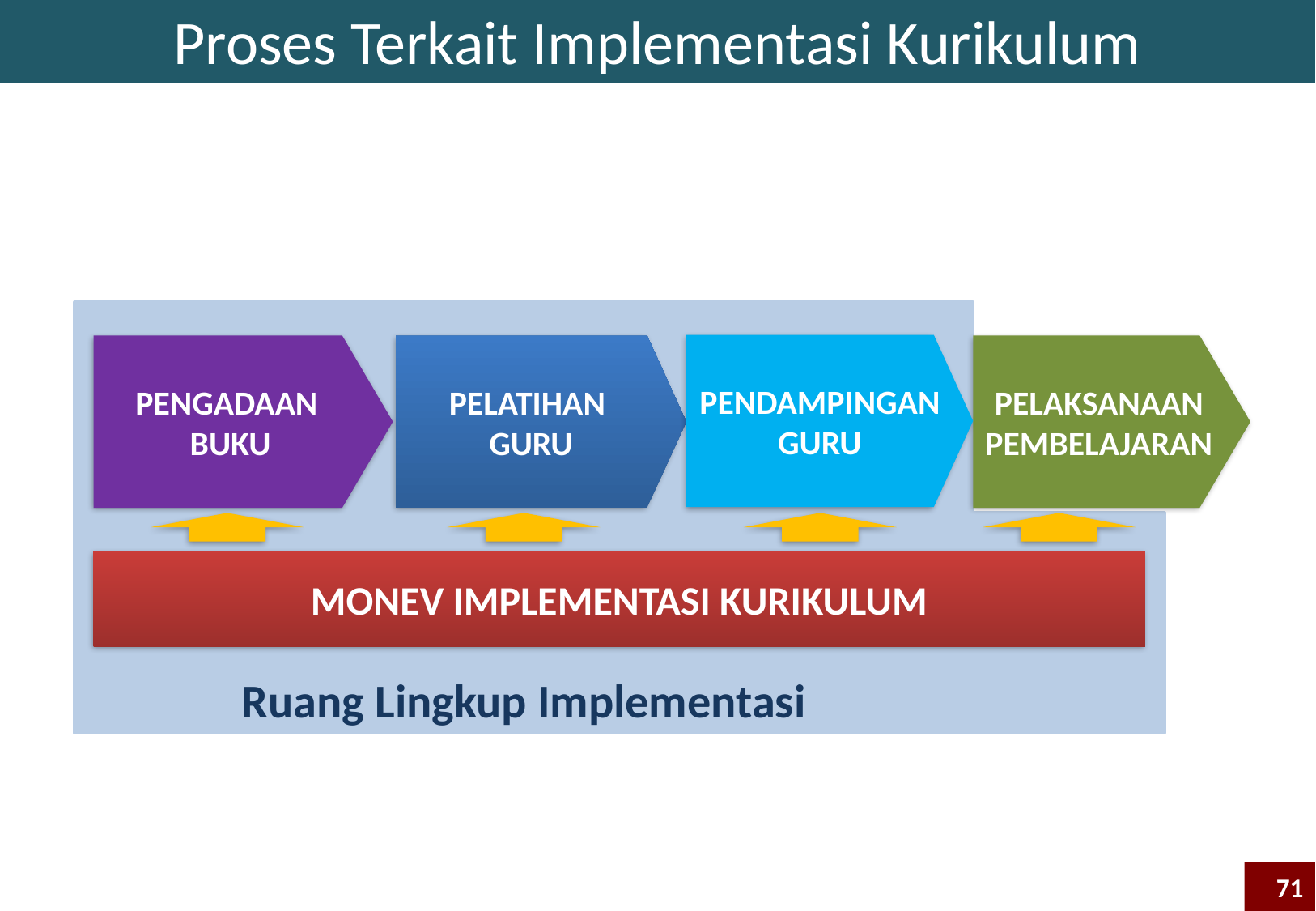

# Proses Terkait Implementasi Kurikulum
Ruang Lingkup Implementasi

PENDAMPINGAN
GURU
PENGADAAN
BUKU
PELATIHAN
GURU
PELAKSANAAN PEMBELAJARAN

MONEV IMPLEMENTASI KURIKULUM
71